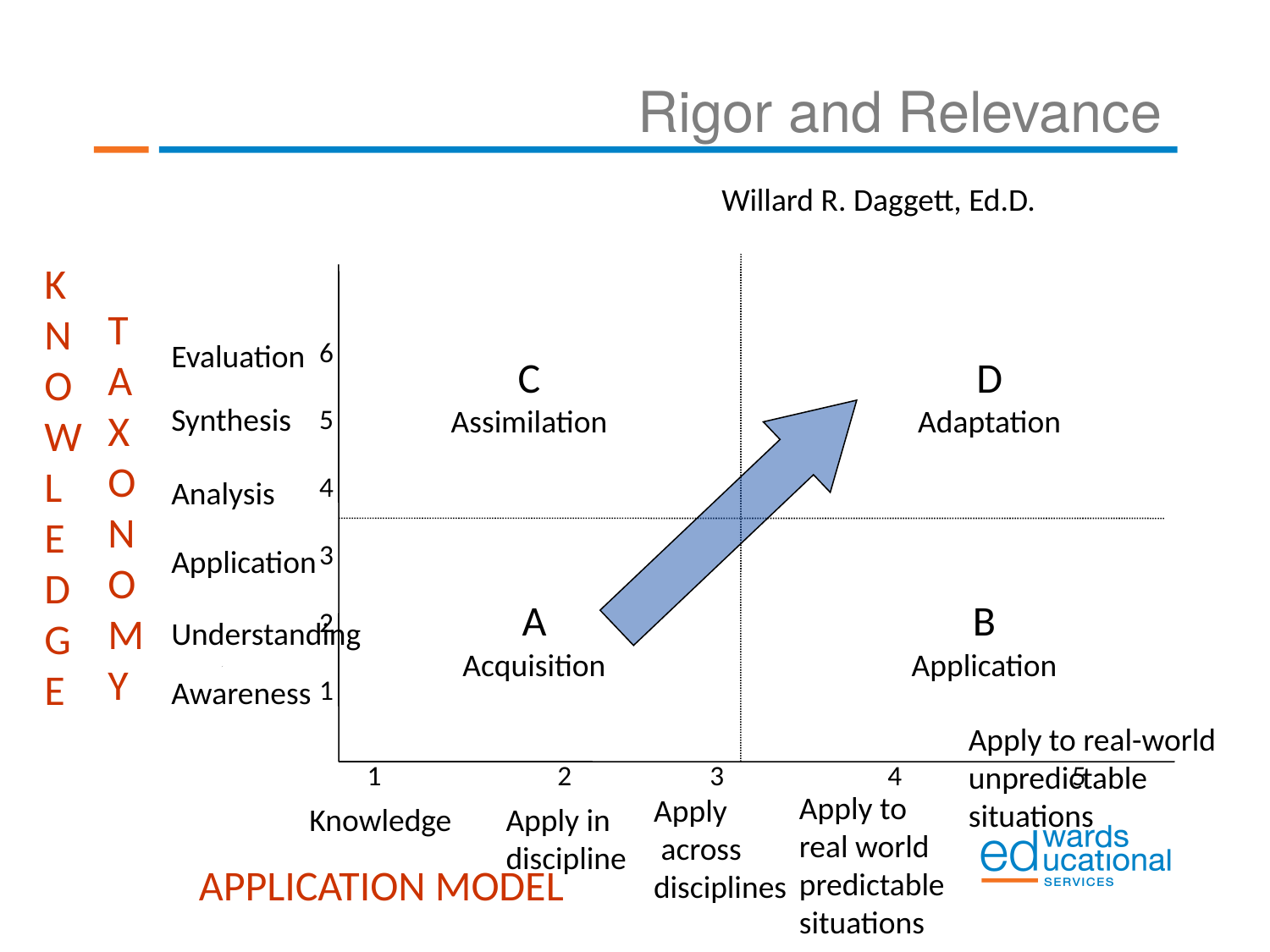

# Rigor and Relevance
Willard R. Daggett, Ed.D.

K
N
O
W
L
E
D
G
E

T
A
X
O
N
O
M
Y

6

5

4

3

2

1
Evaluation
C
Assimilation
D
Adaptation

Synthesis
Analysis

Application
A
Acquisition
B
Application
Understanding

Awareness

Apply to real-world
unpredictable
situations
1	          2	              3	                      4	           5

Apply to
real world
predictable
situations
Apply
 across
disciplines
Knowledge
Apply in
discipline
APPLICATION MODEL